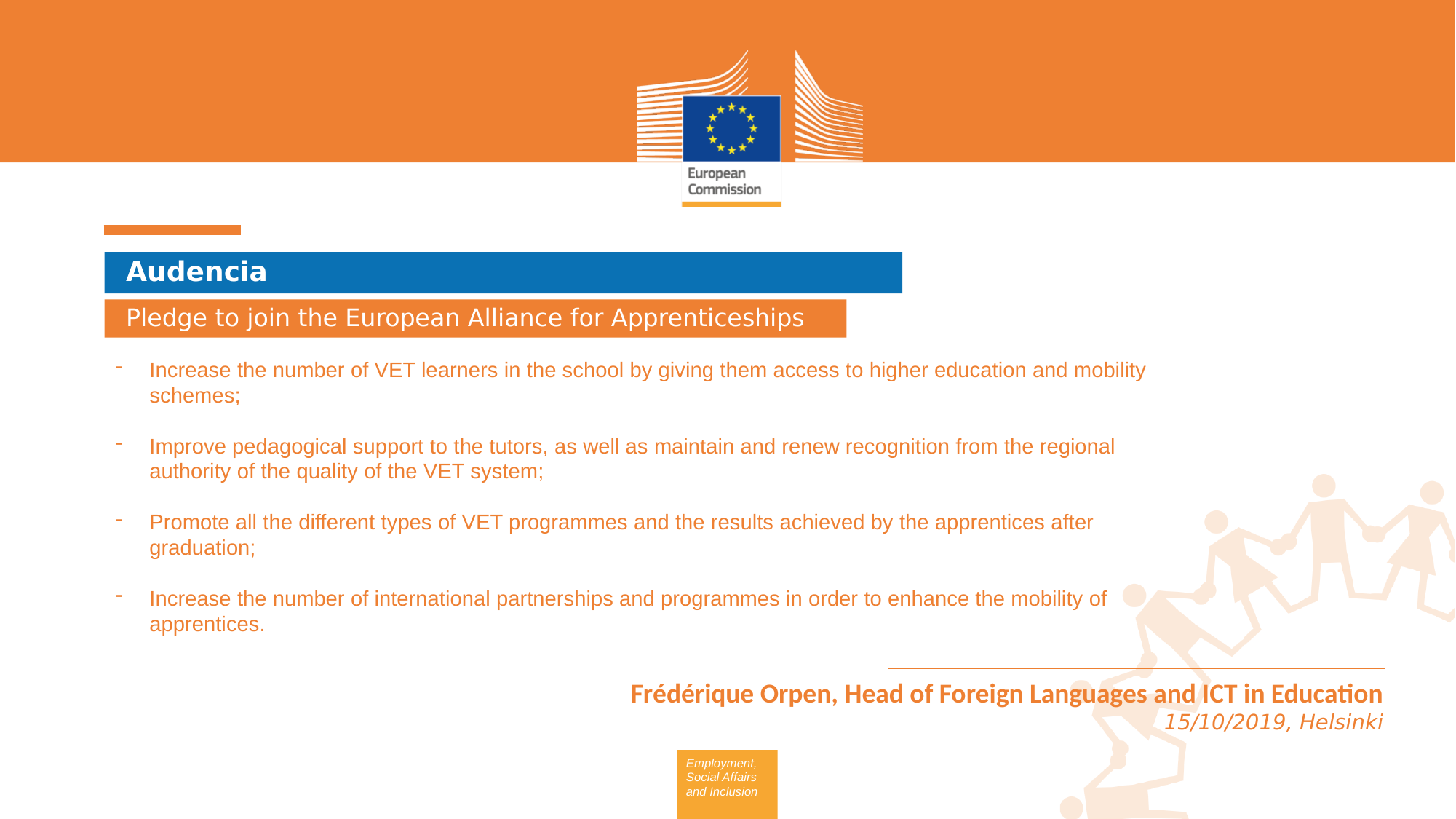

Audencia
Pledge to join the European Alliance for Apprenticeships
Increase the number of VET learners in the school by giving them access to higher education and mobility schemes;

Improve pedagogical support to the tutors, as well as maintain and renew recognition from the regional authority of the quality of the VET system;

Promote all the different types of VET programmes and the results achieved by the apprentices after graduation;

Increase the number of international partnerships and programmes in order to enhance the mobility of apprentices.ous trades.
Frédérique Orpen, Head of Foreign Languages and ICT in Education
15/10/2019, Helsinki